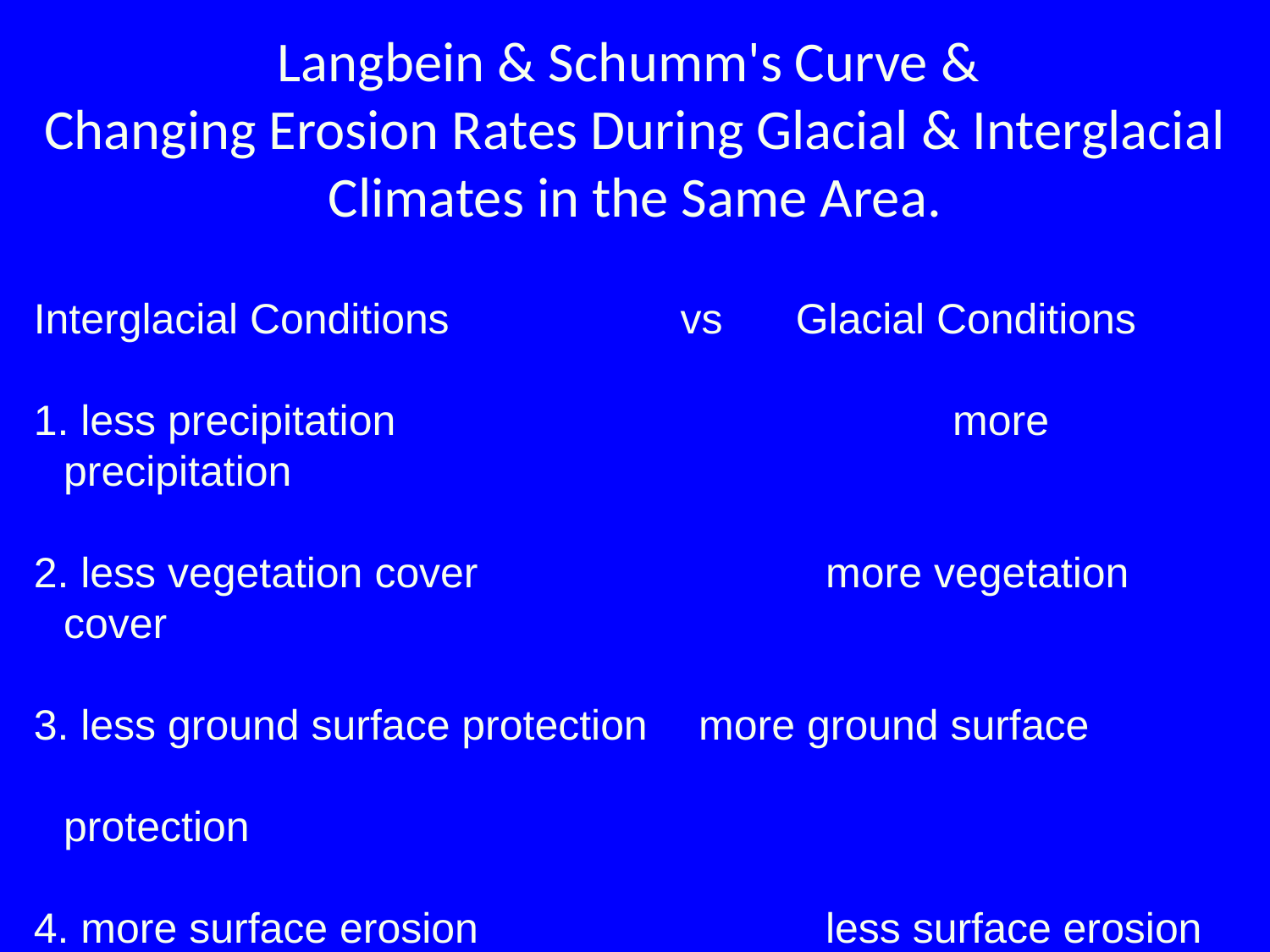

# Langbein & Schumm's Curve & Changing Erosion Rates During Glacial & Interglacial Climates in the Same Area.
Interglacial Conditions 		 vs 	Glacial Conditions

 less precipitation 					more precipitation

 less vegetation cover			more vegetation cover

 less ground surface protection	more ground surface 										protection

 more surface erosion			less surface erosion